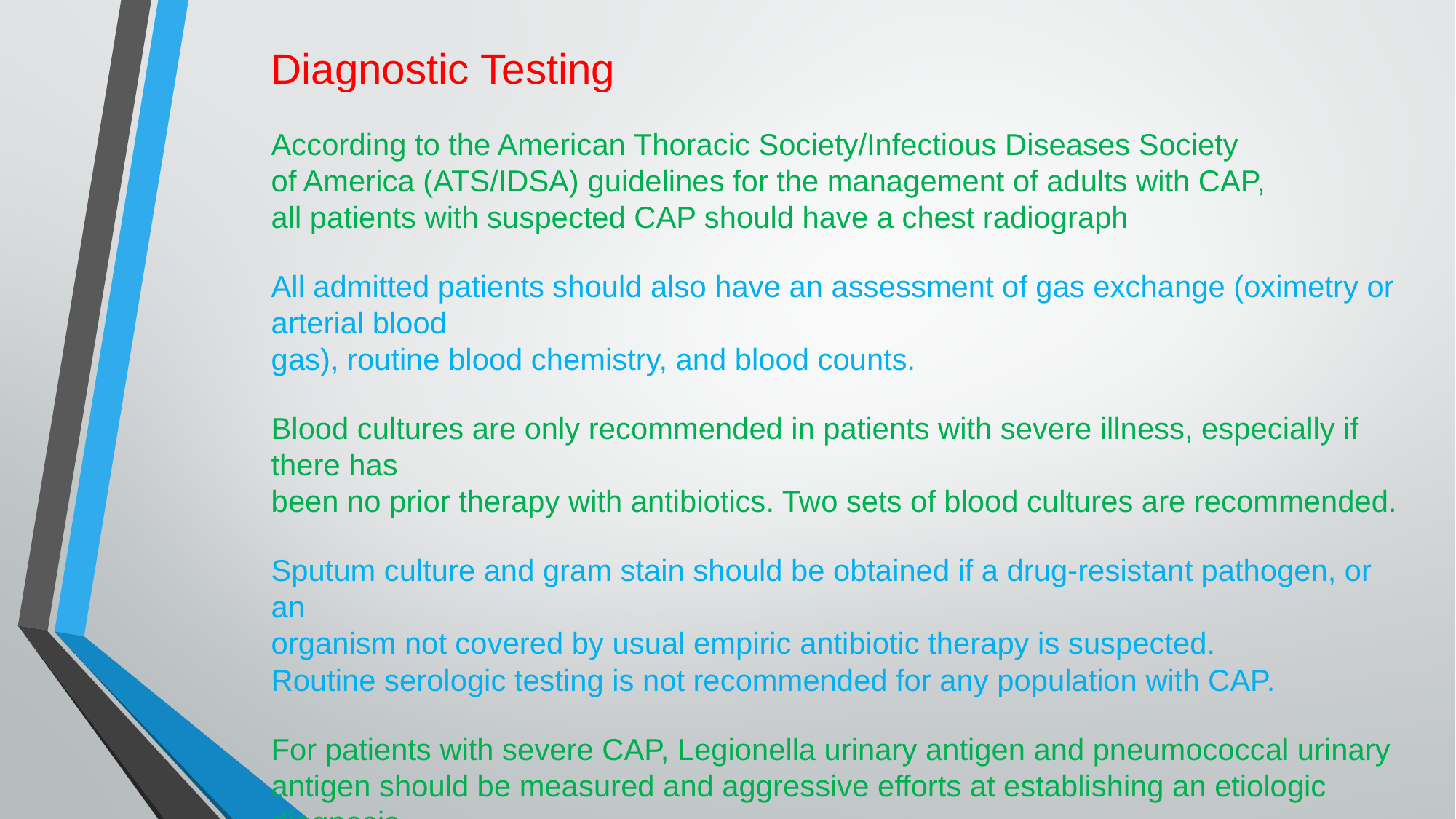

Diagnostic Testing

According to the American Thoracic Society/Infectious Diseases Society
of America (ATS/IDSA) guidelines for the management of adults with CAP,
all patients with suspected CAP should have a chest radiograph

All admitted patients should also have an assessment of gas exchange (oximetry or arterial blood
gas), routine blood chemistry, and blood counts.

Blood cultures are only recommended in patients with severe illness, especially if there has
been no prior therapy with antibiotics. Two sets of blood cultures are recommended.

Sputum culture and gram stain should be obtained if a drug-resistant pathogen, or an
organism not covered by usual empiric antibiotic therapy is suspected.
Routine serologic testing is not recommended for any population with CAP.

For patients with severe CAP, Legionella urinary antigen and pneumococcal urinary
antigen should be measured and aggressive efforts at establishing an etiologic diagnosis
should be made, including consideration of bronchoscopy.